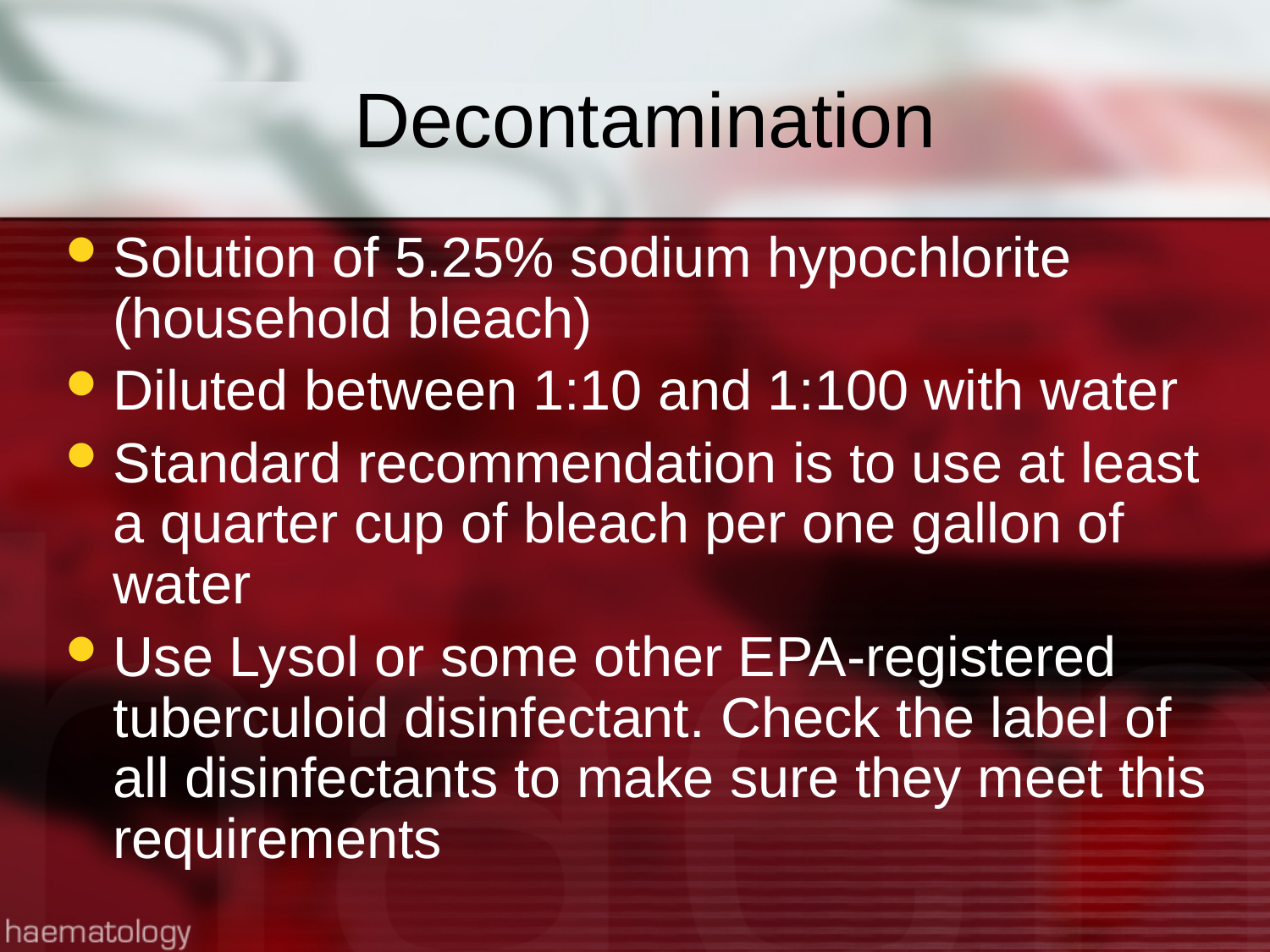

# Decontamination
Solution of 5.25% sodium hypochlorite (household bleach)
Diluted between 1:10 and 1:100 with water
Standard recommendation is to use at least a quarter cup of bleach per one gallon of water
Use Lysol or some other EPA-registered tuberculoid disinfectant. Check the label of all disinfectants to make sure they meet this requirements